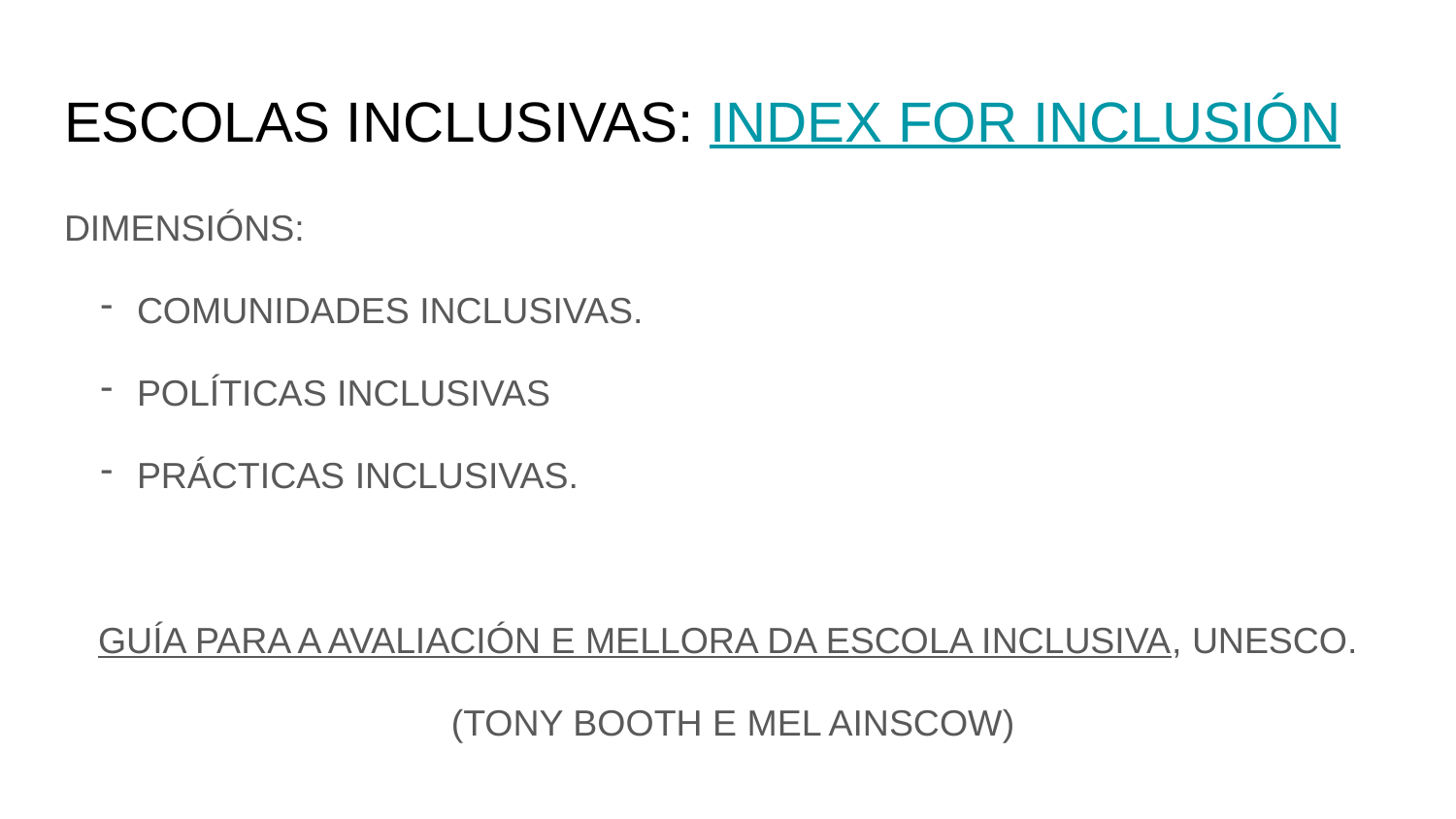

# ESCOLAS INCLUSIVAS: INDEX FOR INCLUSIÓN
DIMENSIÓNS:
COMUNIDADES INCLUSIVAS.
POLÍTICAS INCLUSIVAS
PRÁCTICAS INCLUSIVAS.

GUÍA PARA A AVALIACIÓN E MELLORA DA ESCOLA INCLUSIVA, UNESCO.
 (TONY BOOTH E MEL AINSCOW)